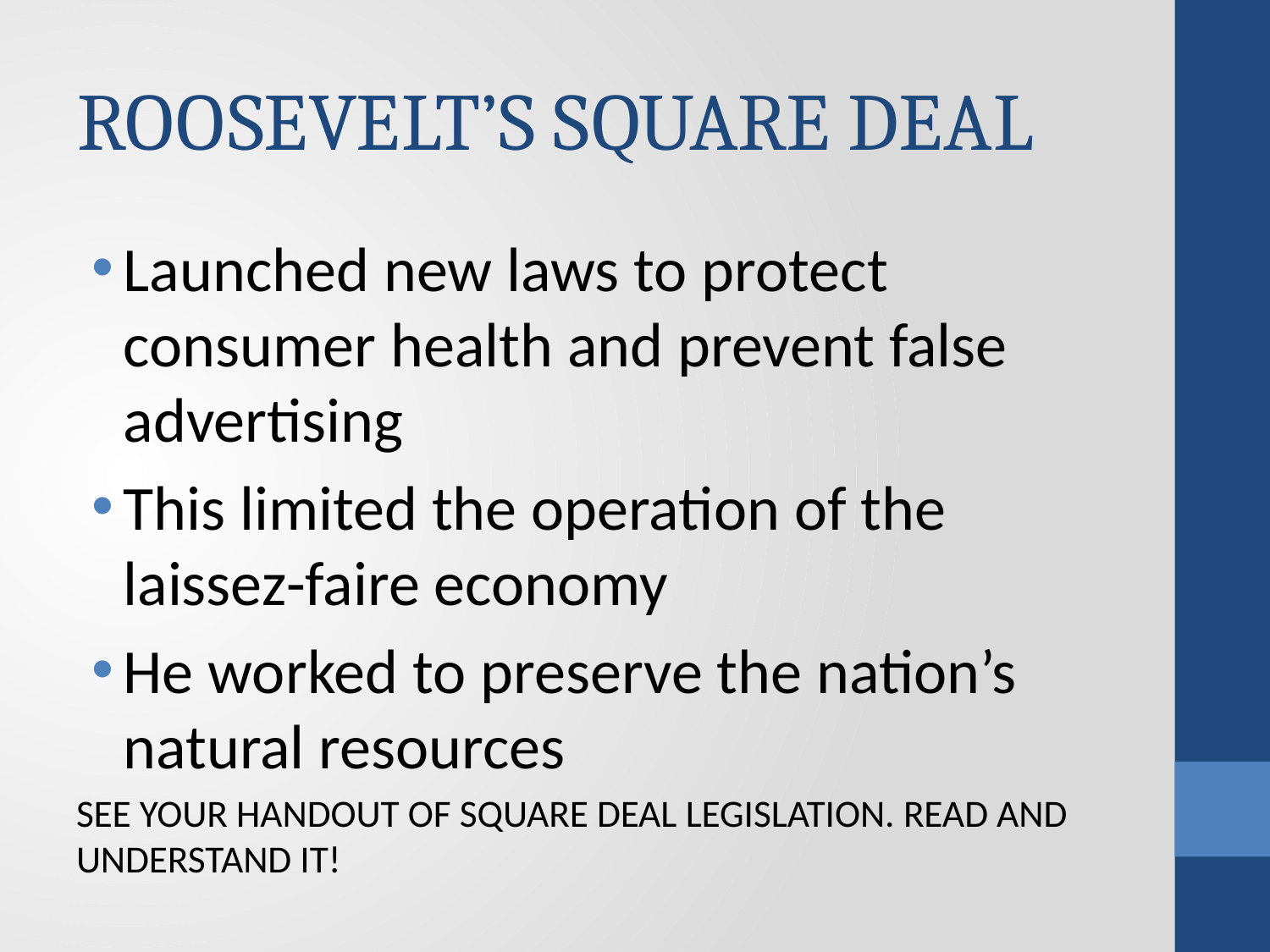

# ROOSEVELT’S SQUARE DEAL
Launched new laws to protect consumer health and prevent false advertising
This limited the operation of the laissez-faire economy
He worked to preserve the nation’s natural resources
SEE YOUR HANDOUT OF SQUARE DEAL LEGISLATION. READ AND UNDERSTAND IT!